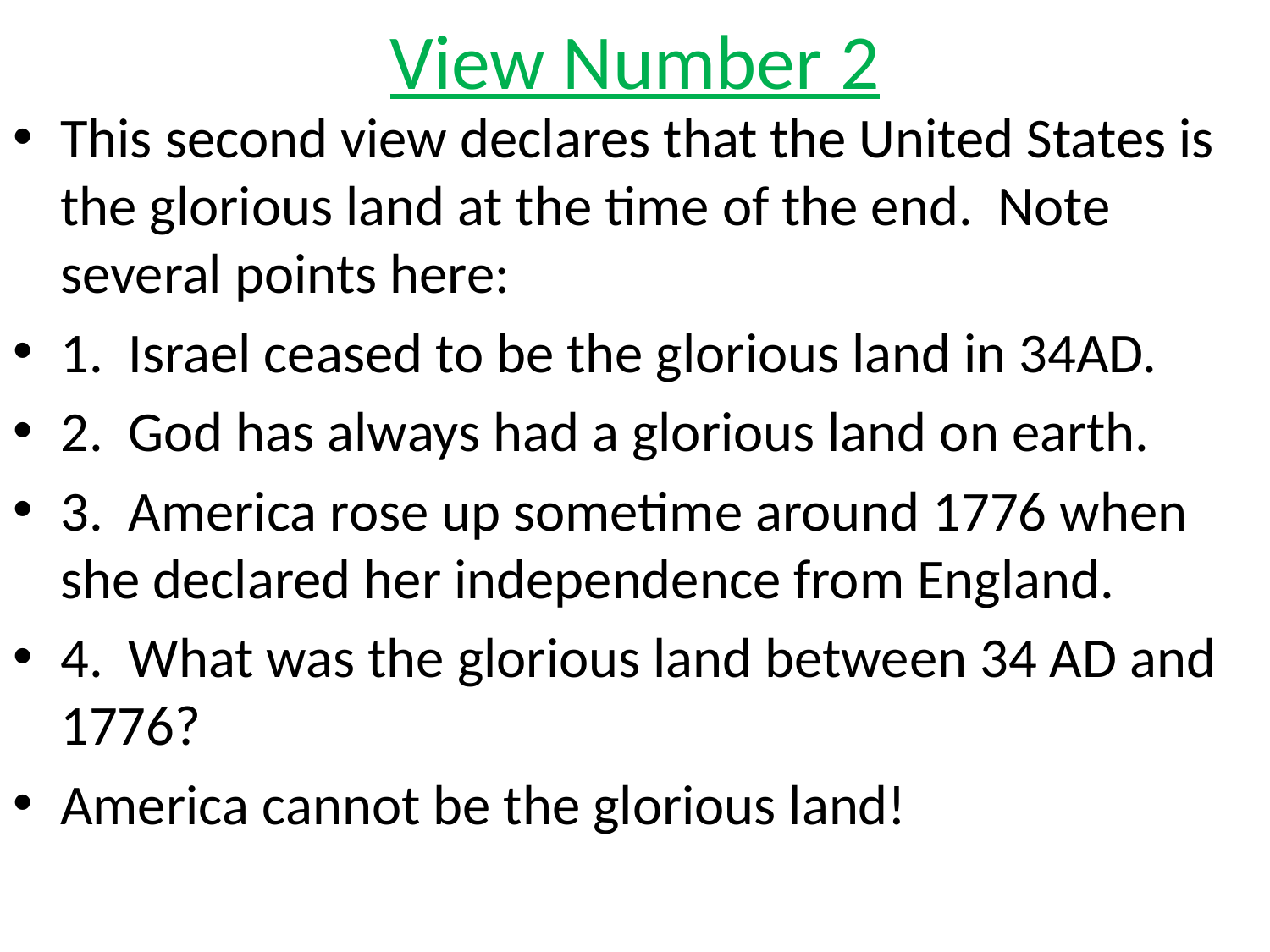

# View Number 2
This second view declares that the United States is the glorious land at the time of the end.  Note several points here:
1.  Israel ceased to be the glorious land in 34AD.
2.  God has always had a glorious land on earth.
3.  America rose up sometime around 1776 when she declared her independence from England.
4.  What was the glorious land between 34 AD and 1776?
America cannot be the glorious land!